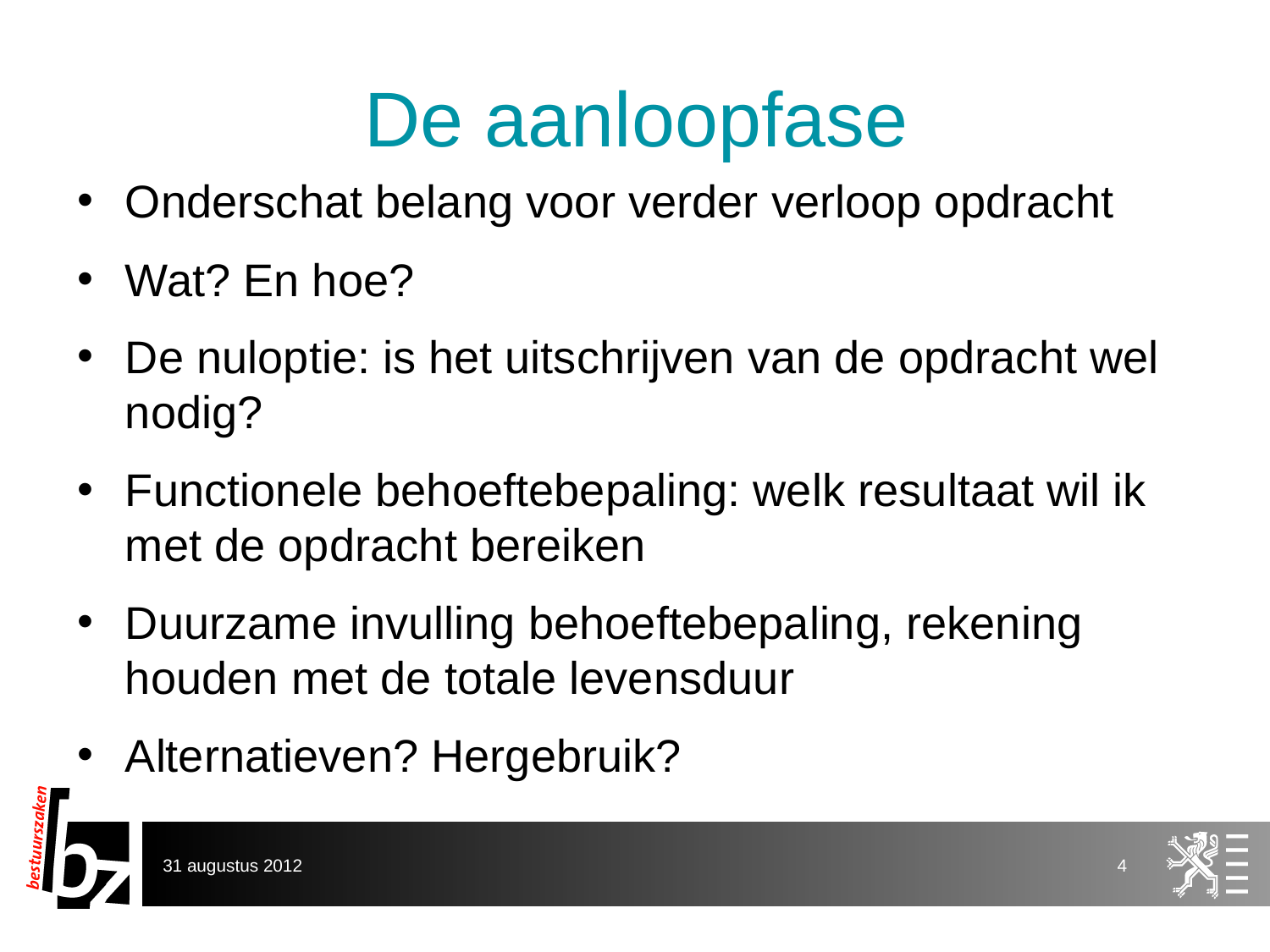

# De aanloopfase
Onderschat belang voor verder verloop opdracht
Wat? En hoe?
De nuloptie: is het uitschrijven van de opdracht wel nodig?
Functionele behoeftebepaling: welk resultaat wil ik met de opdracht bereiken
Duurzame invulling behoeftebepaling, rekening houden met de totale levensduur
Alternatieven? Hergebruik?
31 augustus 2012
4